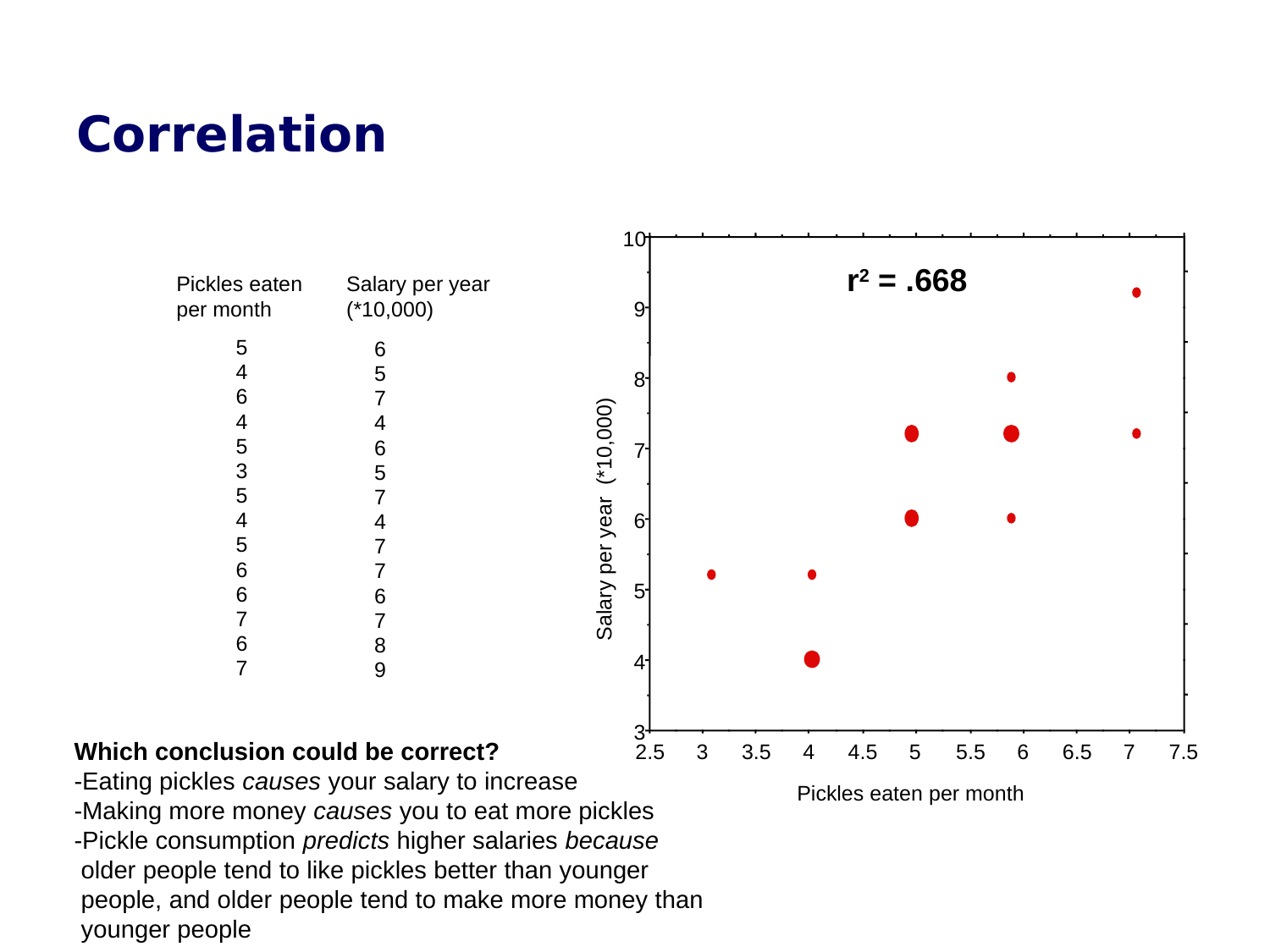

# Correlation

10

9

8

7

6

5

4

3

2.5
3
3.5
4
4.5
5
5.5
6
6.5
7
7.5
r2 = .668
Pickles eaten
per month
Salary per year
(*10,000)

5
6

4
5

6
7

4
4

5
6

3
5

5
7

Salary per year  (*10,000)
4
4

5
7

6
7

6
6

7
7

6
8

7

9

Pickles eaten per month
Which conclusion could be correct?
-Eating pickles causes your salary to increase
-Making more money causes you to eat more pickles
-Pickle consumption predicts higher salaries because
 older people tend to like pickles better than younger
 people, and older people tend to make more money than
 younger people